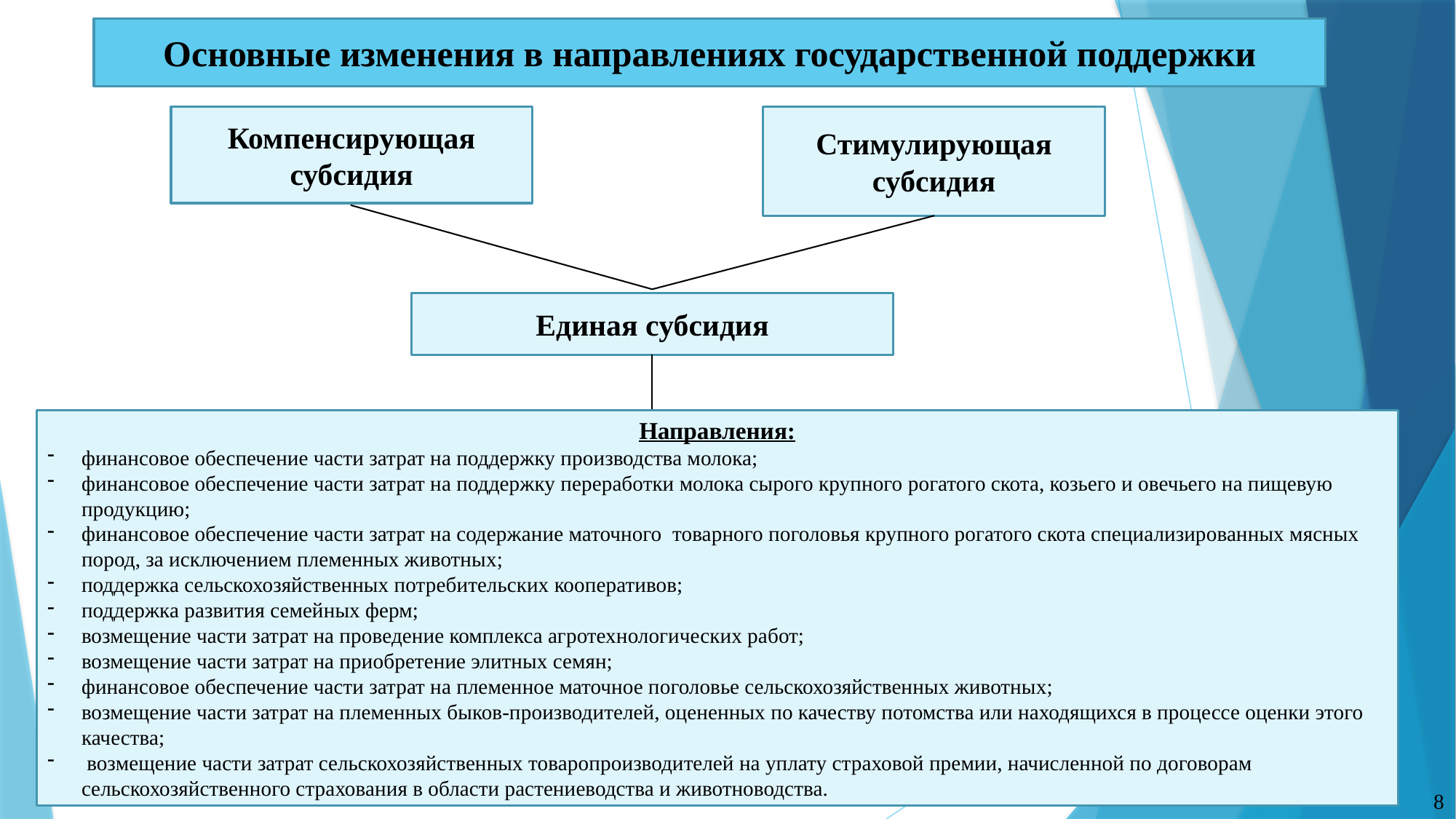

Основные изменения в направлениях государственной поддержки
Компенсирующая субсидия
Стимулирующая субсидия
Единая субсидия
Направления:
финансовое обеспечение части затрат на поддержку производства молока;
финансовое обеспечение части затрат на поддержку переработки молока сырого крупного рогатого скота, козьего и овечьего на пищевую продукцию;
финансовое обеспечение части затрат на содержание маточного  товарного поголовья крупного рогатого скота специализированных мясных пород, за исключением племенных животных;
поддержка сельскохозяйственных потребительских кооперативов;
поддержка развития семейных ферм;
возмещение части затрат на проведение комплекса агротехнологических работ;
возмещение части затрат на приобретение элитных семян;
финансовое обеспечение части затрат на племенное маточное поголовье сельскохозяйственных животных;
возмещение части затрат на племенных быков-производителей, оцененных по качеству потомства или находящихся в процессе оценки этого качества;
 возмещение части затрат сельскохозяйственных товаропроизводителей на уплату страховой премии, начисленной по договорам сельскохозяйственного страхования в области растениеводства и животноводства.
8